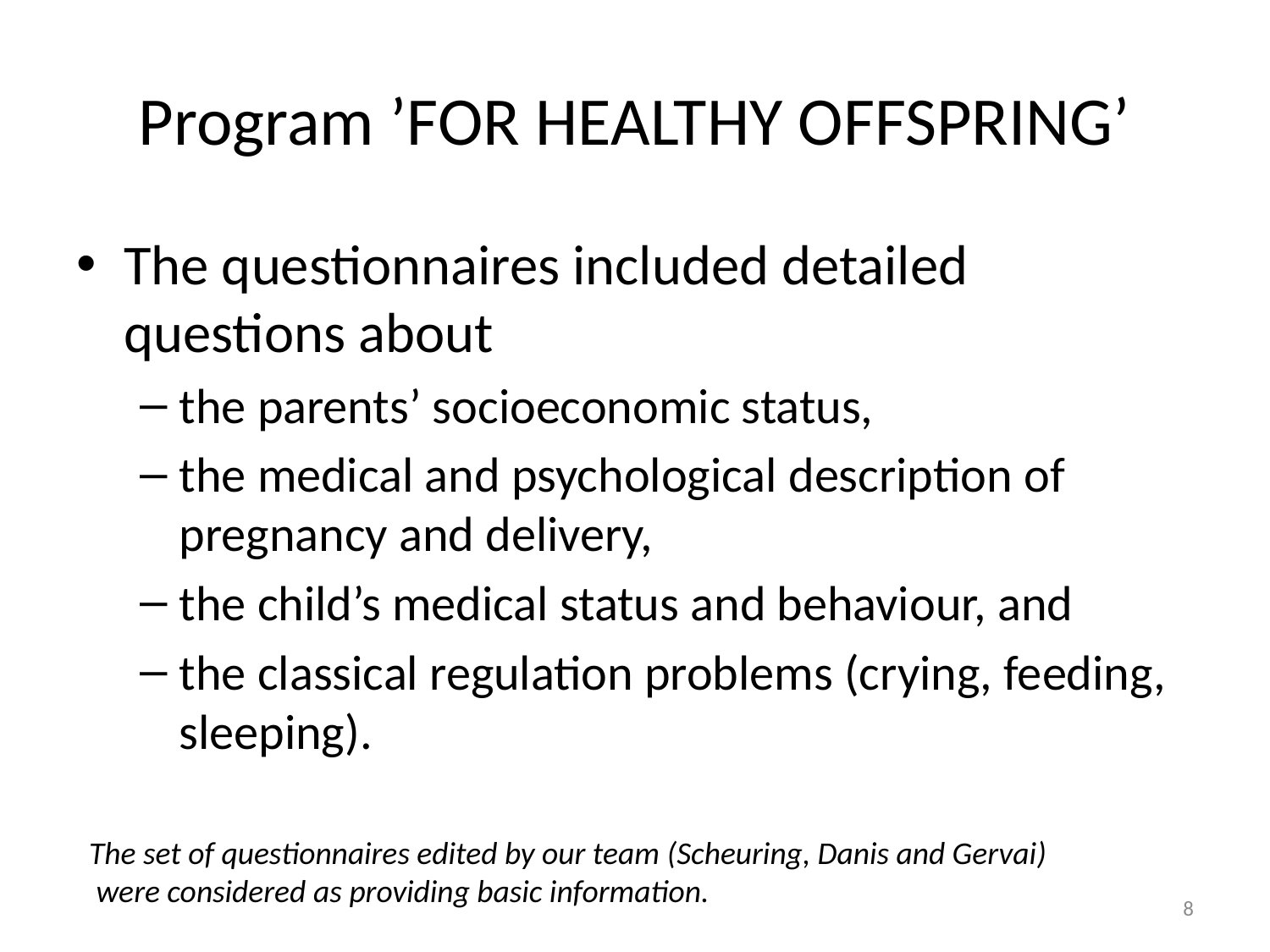

# Program ’FOR HEALTHY OFFSPRING’
The questionnaires included detailed questions about
the parents’ socioeconomic status,
the medical and psychological description of pregnancy and delivery,
the child’s medical status and behaviour, and
the classical regulation problems (crying, feeding, sleeping).

The set of questionnaires edited by our team (Scheuring, Danis and Gervai)
 were considered as providing basic information.
8